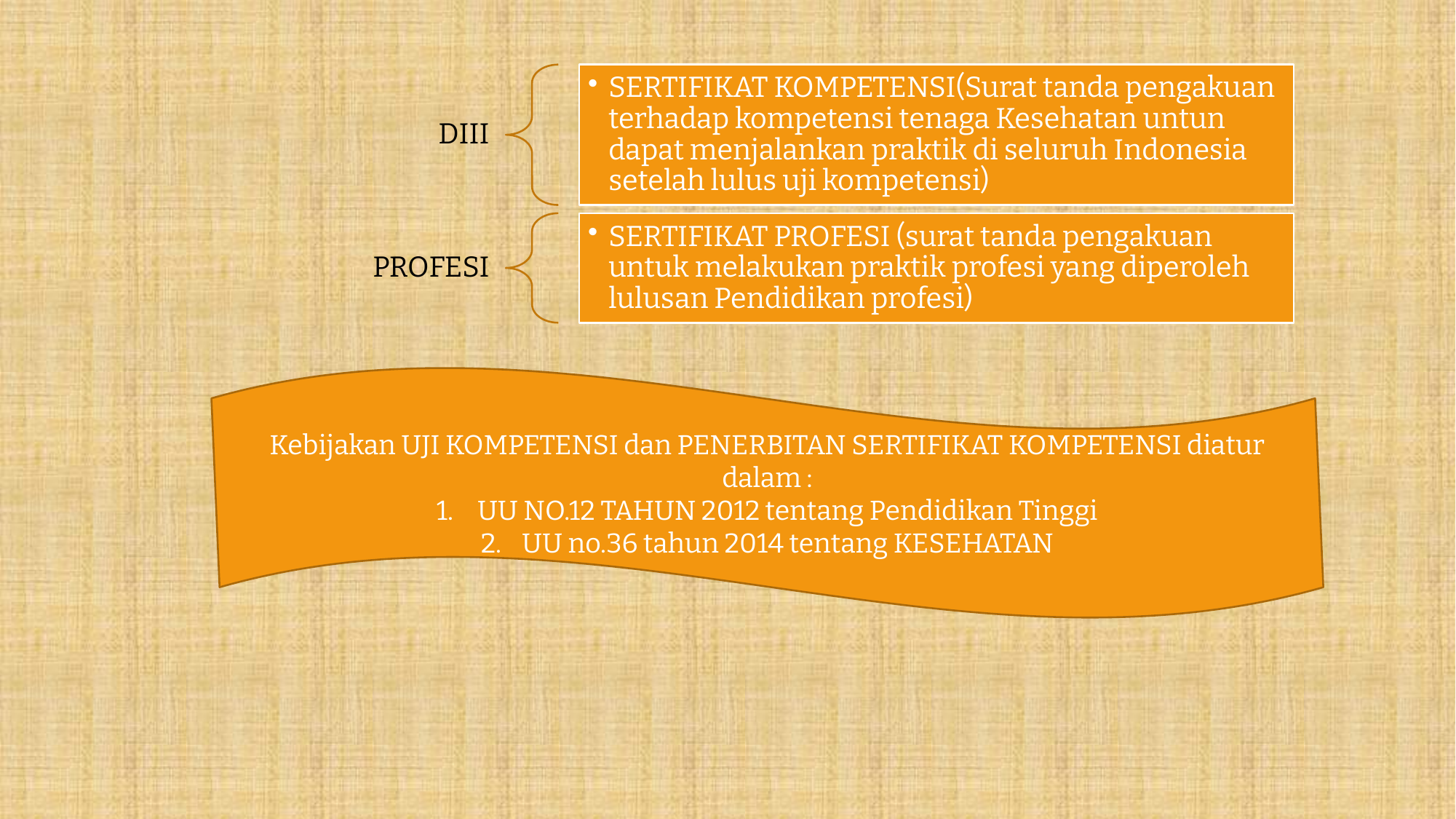

DIII
SERTIFIKAT KOMPETENSI(Surat tanda pengakuan terhadap kompetensi tenaga Kesehatan untun dapat menjalankan praktik di seluruh Indonesia setelah lulus uji kompetensi)
PROFESI
SERTIFIKAT PROFESI (surat tanda pengakuan untuk melakukan praktik profesi yang diperoleh lulusan Pendidikan profesi)
Kebijakan UJI KOMPETENSI dan PENERBITAN SERTIFIKAT KOMPETENSI diatur dalam :
UU NO.12 TAHUN 2012 tentang Pendidikan Tinggi
UU no.36 tahun 2014 tentang KESEHATAN